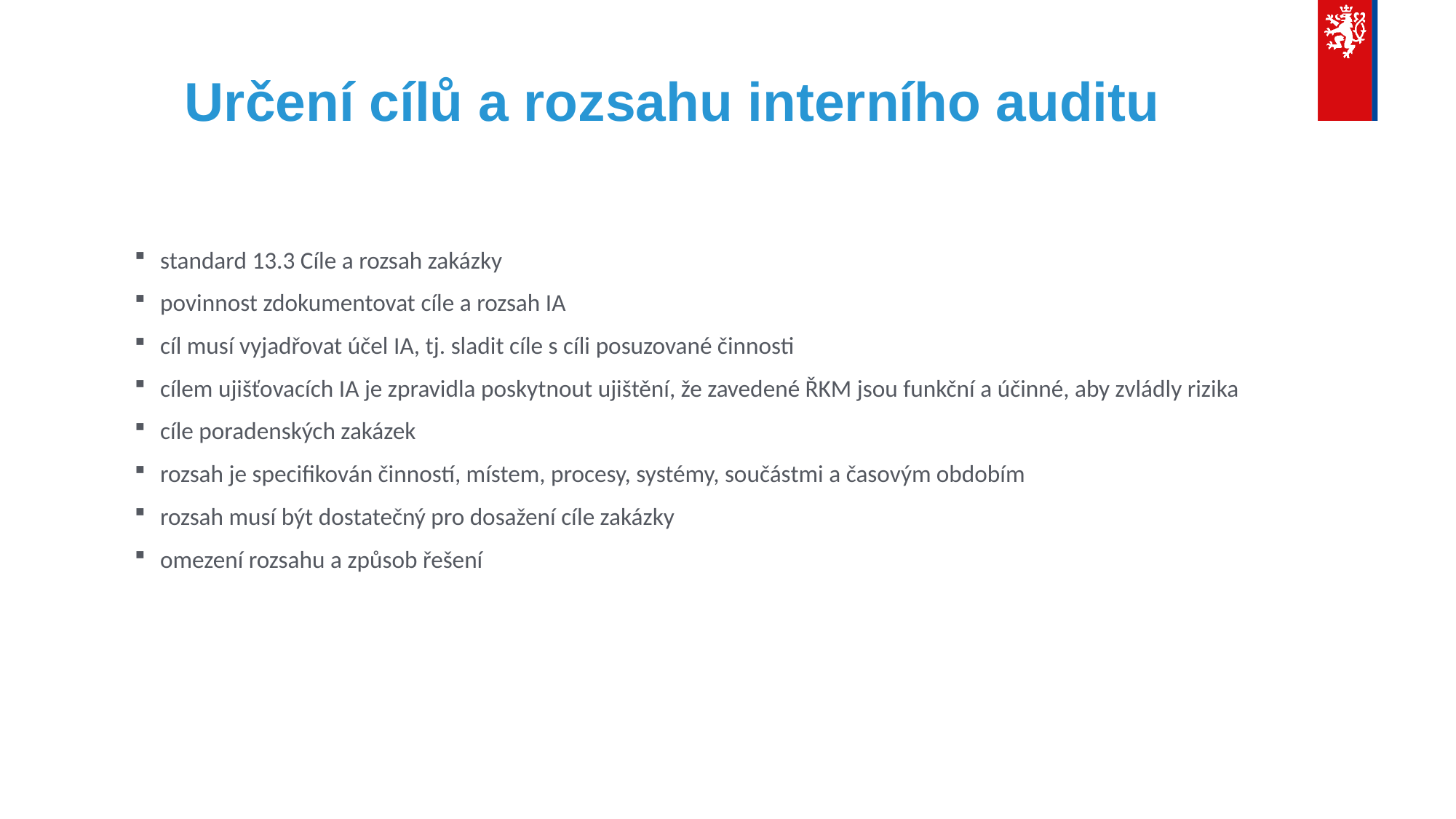

# Určení cílů a rozsahu interního auditu

standard 13.3 Cíle a rozsah zakázky
povinnost zdokumentovat cíle a rozsah IA
cíl musí vyjadřovat účel IA, tj. sladit cíle s cíli posuzované činnosti
cílem ujišťovacích IA je zpravidla poskytnout ujištění, že zavedené ŘKM jsou funkční a účinné, aby zvládly rizika
cíle poradenských zakázek
rozsah je specifikován činností, místem, procesy, systémy, součástmi a časovým obdobím
rozsah musí být dostatečný pro dosažení cíle zakázky
omezení rozsahu a způsob řešení